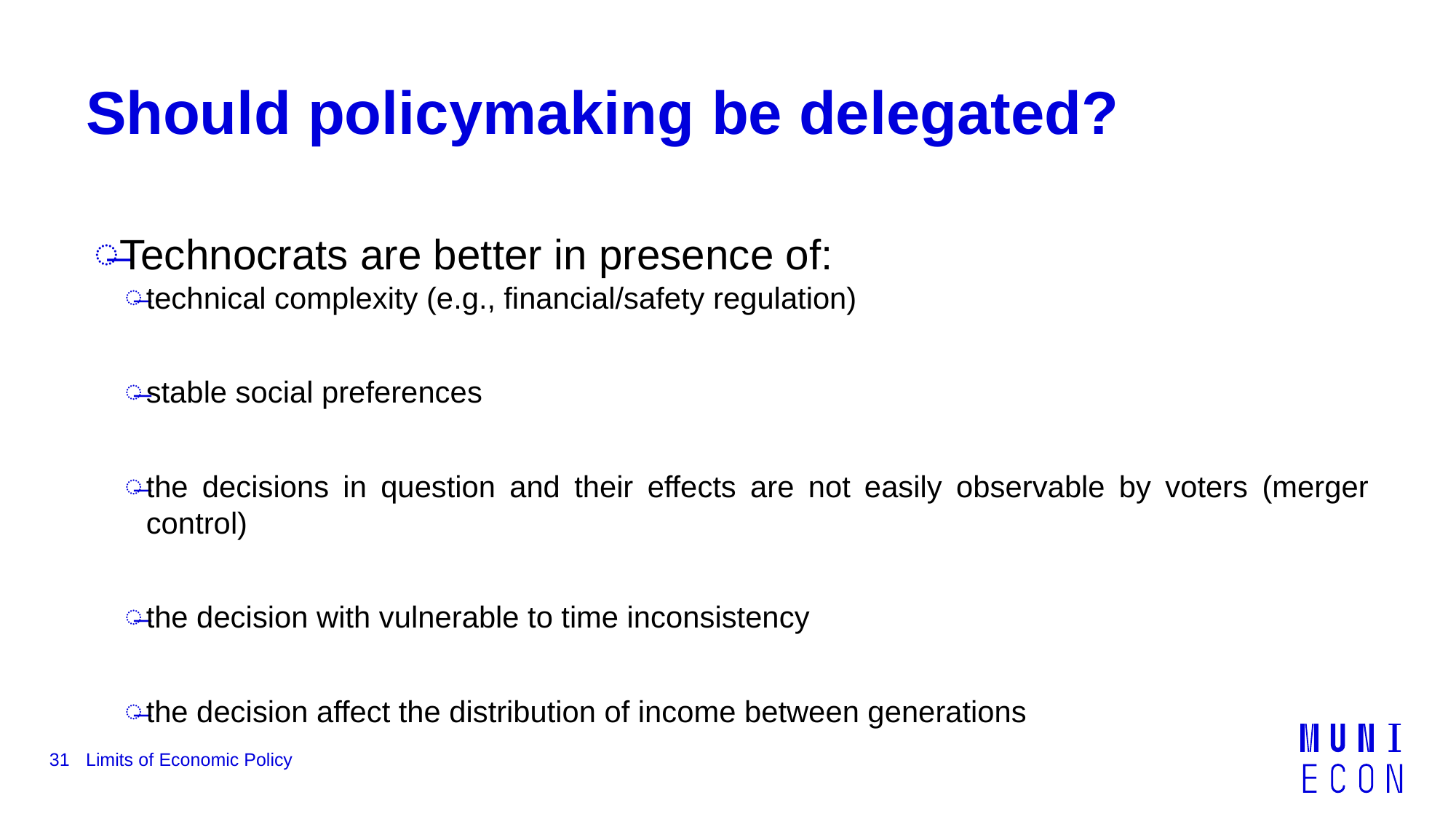

# Should policymaking be delegated?
Technocrats are better in presence of:
technical complexity (e.g., financial/safety regulation)

stable social preferences

the decisions in question and their effects are not easily observable by voters (merger control)

the decision with vulnerable to time inconsistency

the decision affect the distribution of income between generations
31
Limits of Economic Policy